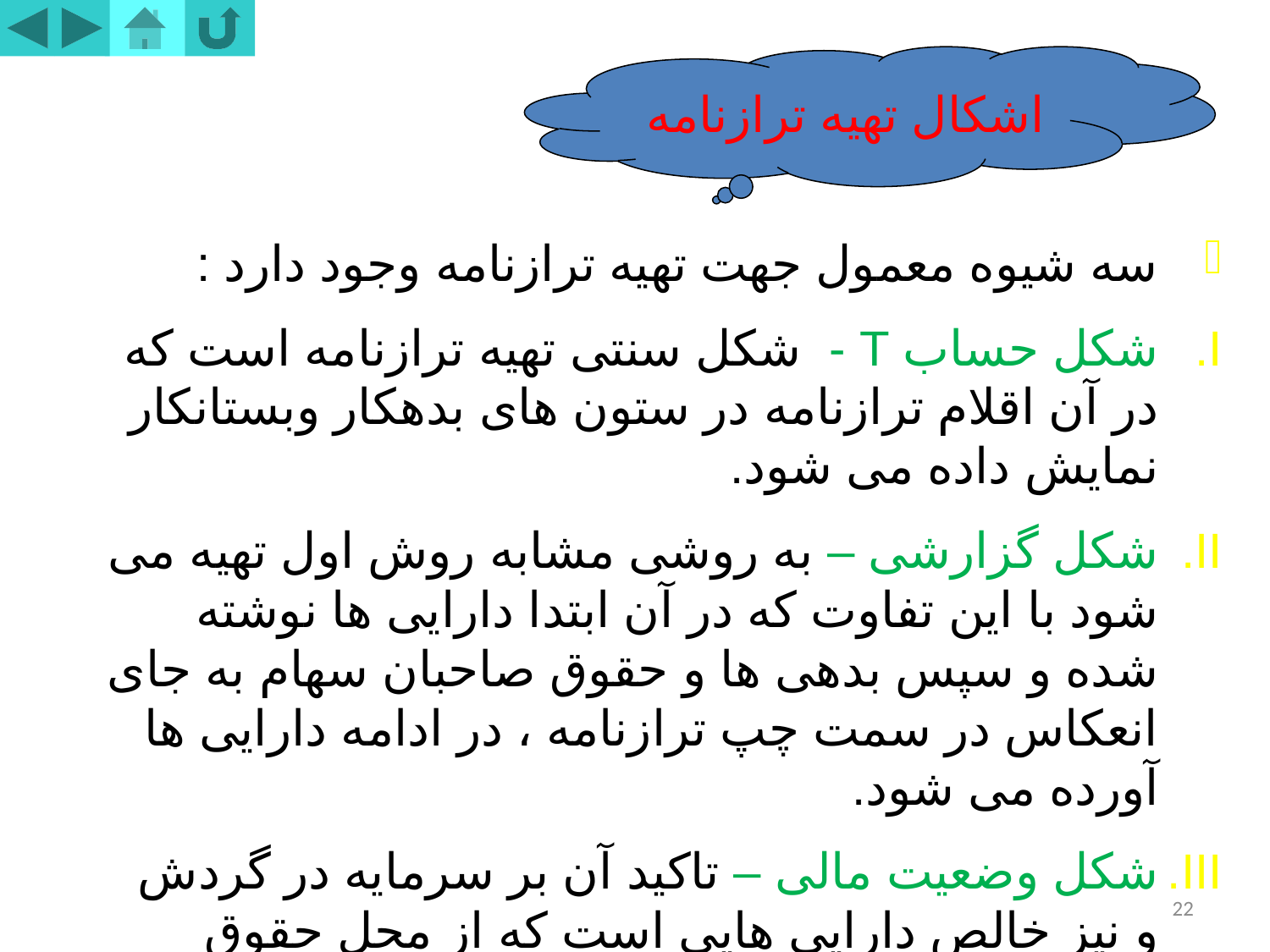

اشکال تهیه ترازنامه
سه شیوه معمول جهت تهیه ترازنامه وجود دارد :
شکل حساب T -  شکل سنتی تهیه ترازنامه است که در آن اقلام ترازنامه در ستون های بدهکار وبستانکار نمایش داده می شود.
شکل گزارشی – به روشی مشابه روش اول تهیه می شود با این تفاوت که در آن ابتدا دارایی ها نوشته شده و سپس بدهی ها و حقوق صاحبان سهام به جای انعکاس در سمت چپ ترازنامه ، در ادامه دارایی ها آورده می شود.
شکل وضعیت مالی – تاکید آن بر سرمایه در گردش و نیز خالص دارایی هایی است که از محل حقوق صاحبان سهام ، تامین مالی شده است.
22